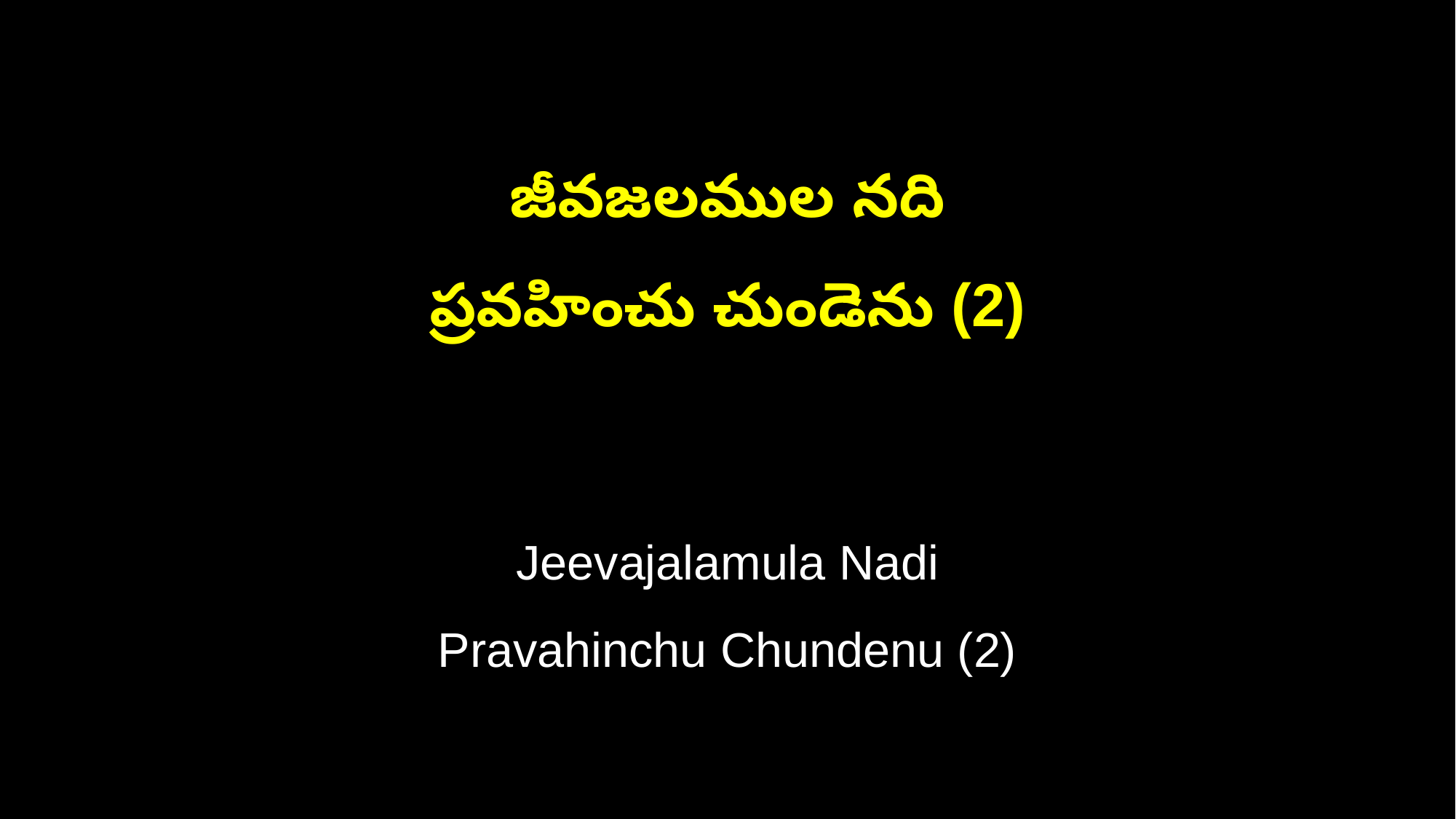

జీవజలముల నది
ప్రవహించు చుండెను (2)
Jeevajalamula Nadi
Pravahinchu Chundenu (2)